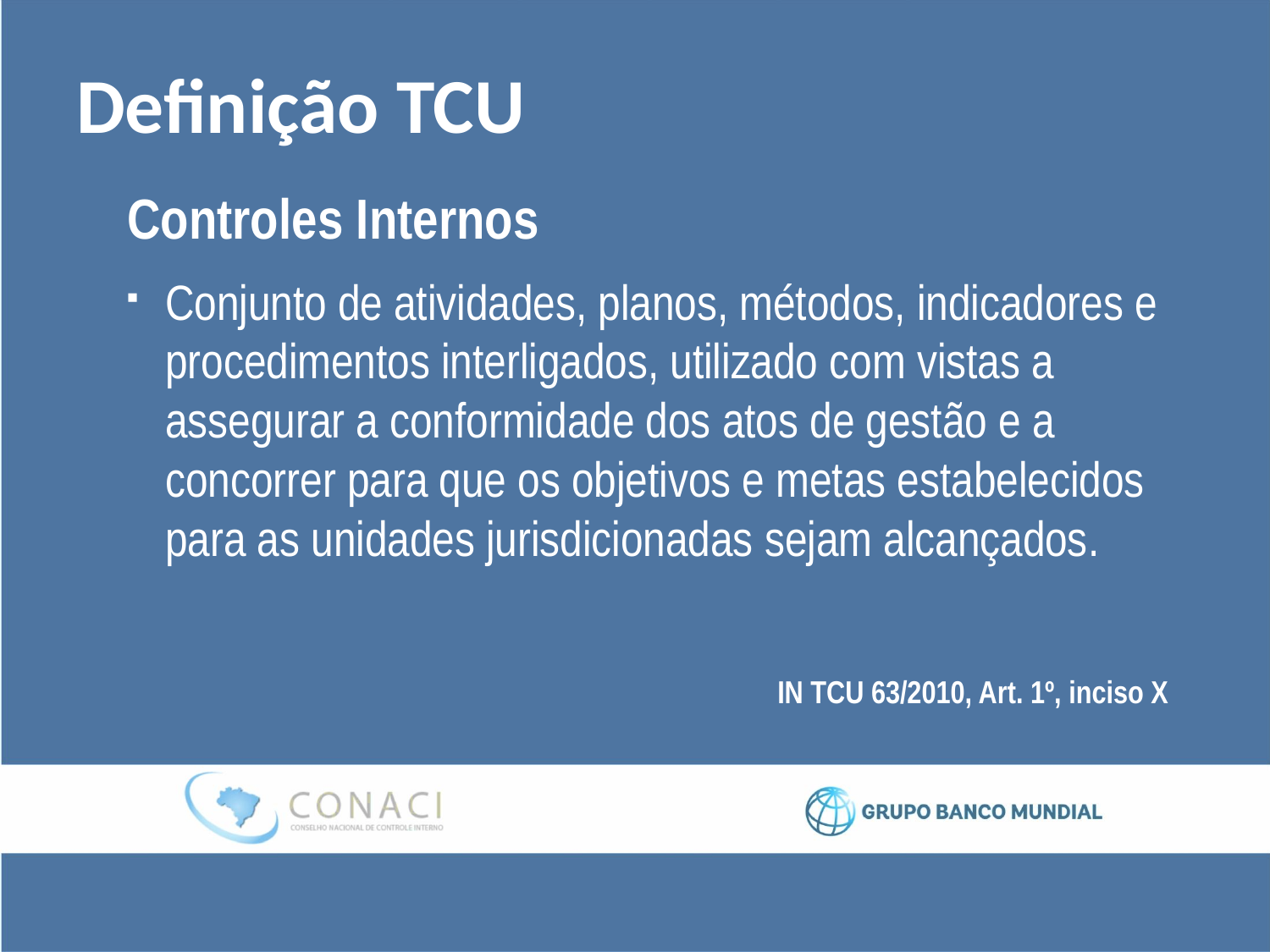

# Definição TCU
Controles Internos
Conjunto de atividades, planos, métodos, indicadores e procedimentos interligados, utilizado com vistas a assegurar a conformidade dos atos de gestão e a concorrer para que os objetivos e metas estabelecidos para as unidades jurisdicionadas sejam alcançados.
IN TCU 63/2010, Art. 1º, inciso X